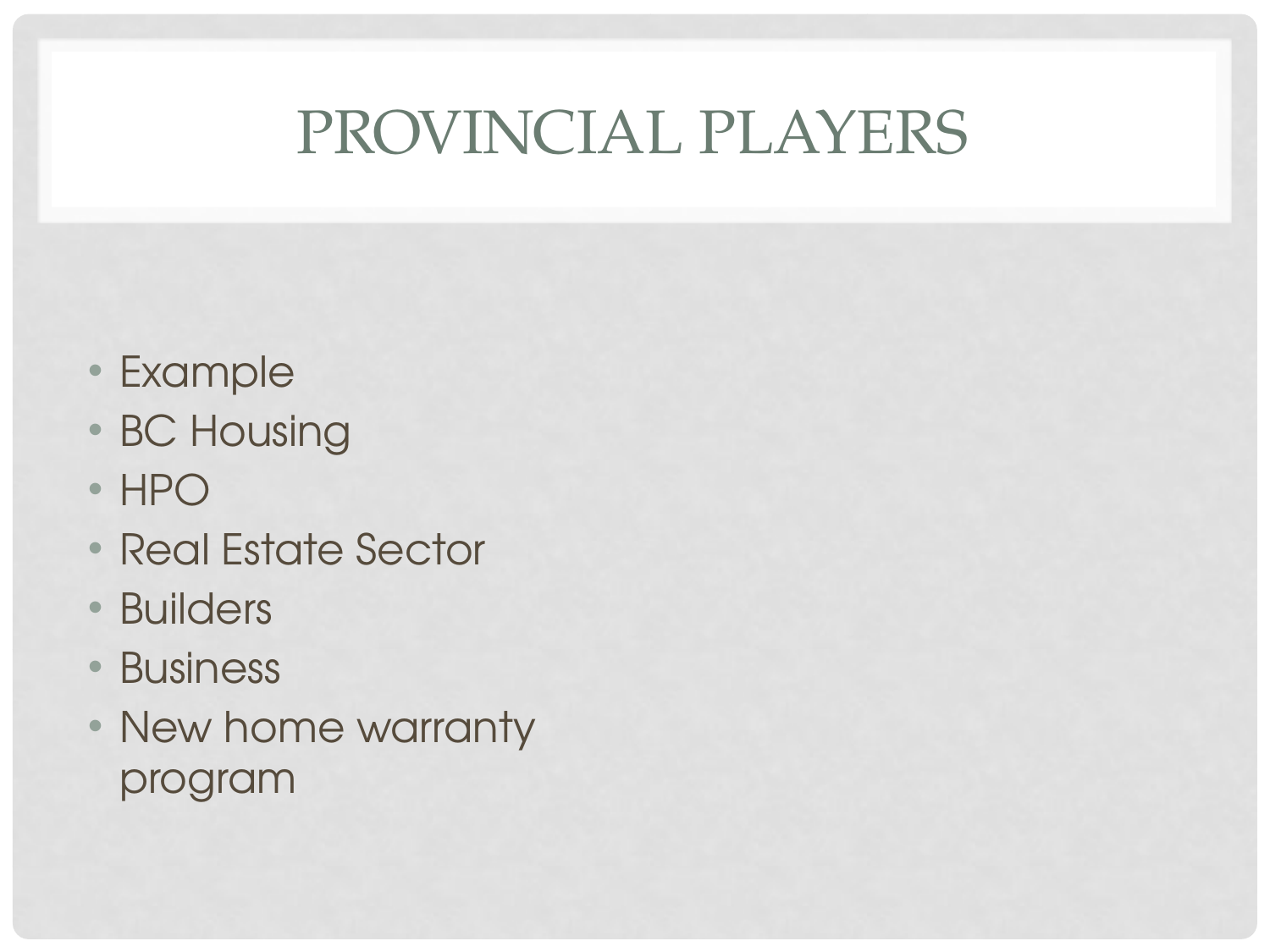

# Provincial players

Example
BC Housing
HPO
Real Estate Sector
Builders
Business
New home warranty program